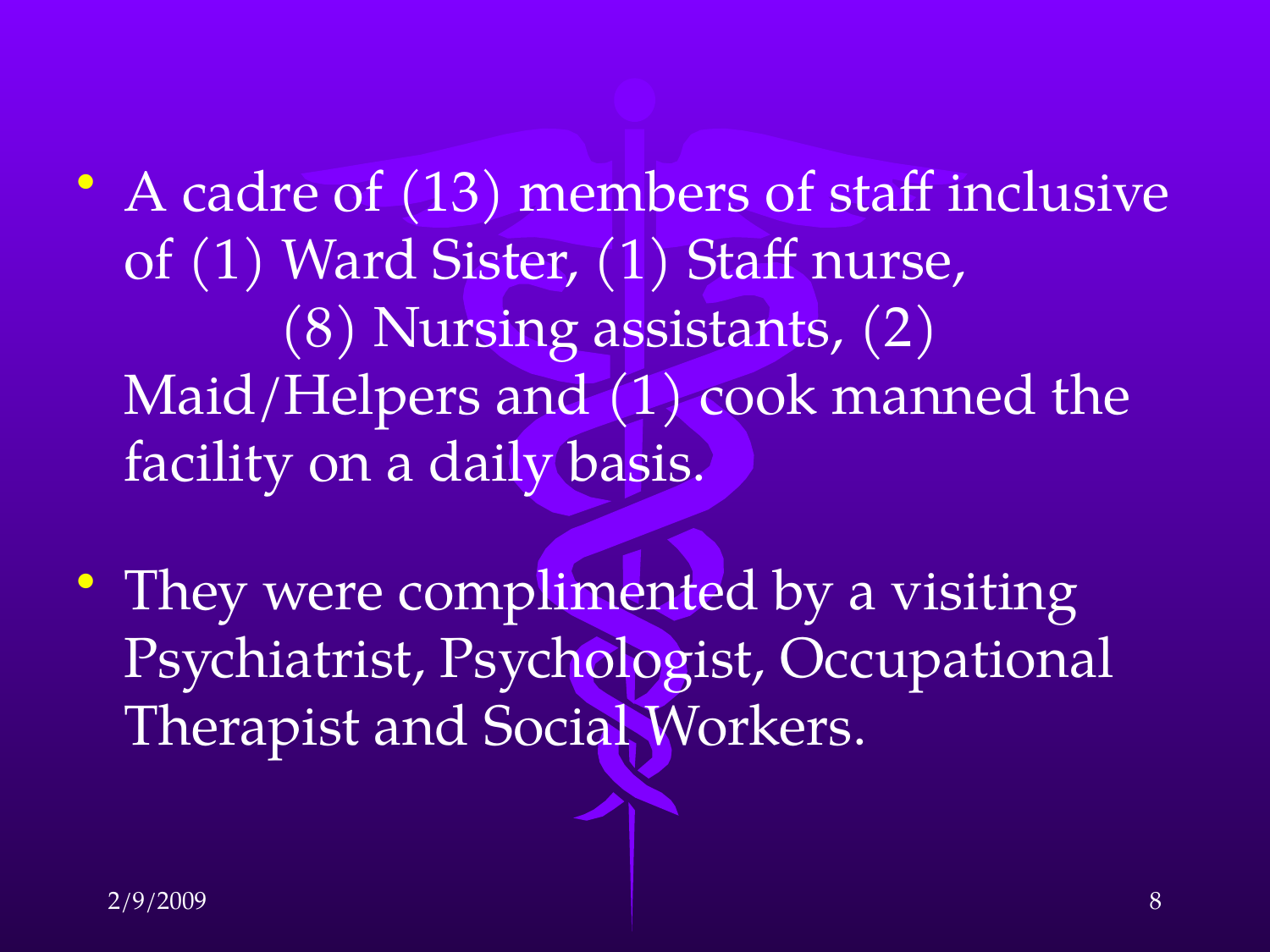

A cadre of (13) members of staff inclusive of (1) Ward Sister, (1) Staff nurse,                           (8) Nursing assistants, (2) Maid/Helpers and (1) cook manned the facility on a daily basis.

They were complimented by a visiting Psychiatrist, Psychologist, Occupational Therapist and Social Workers.
2/9/2009
8